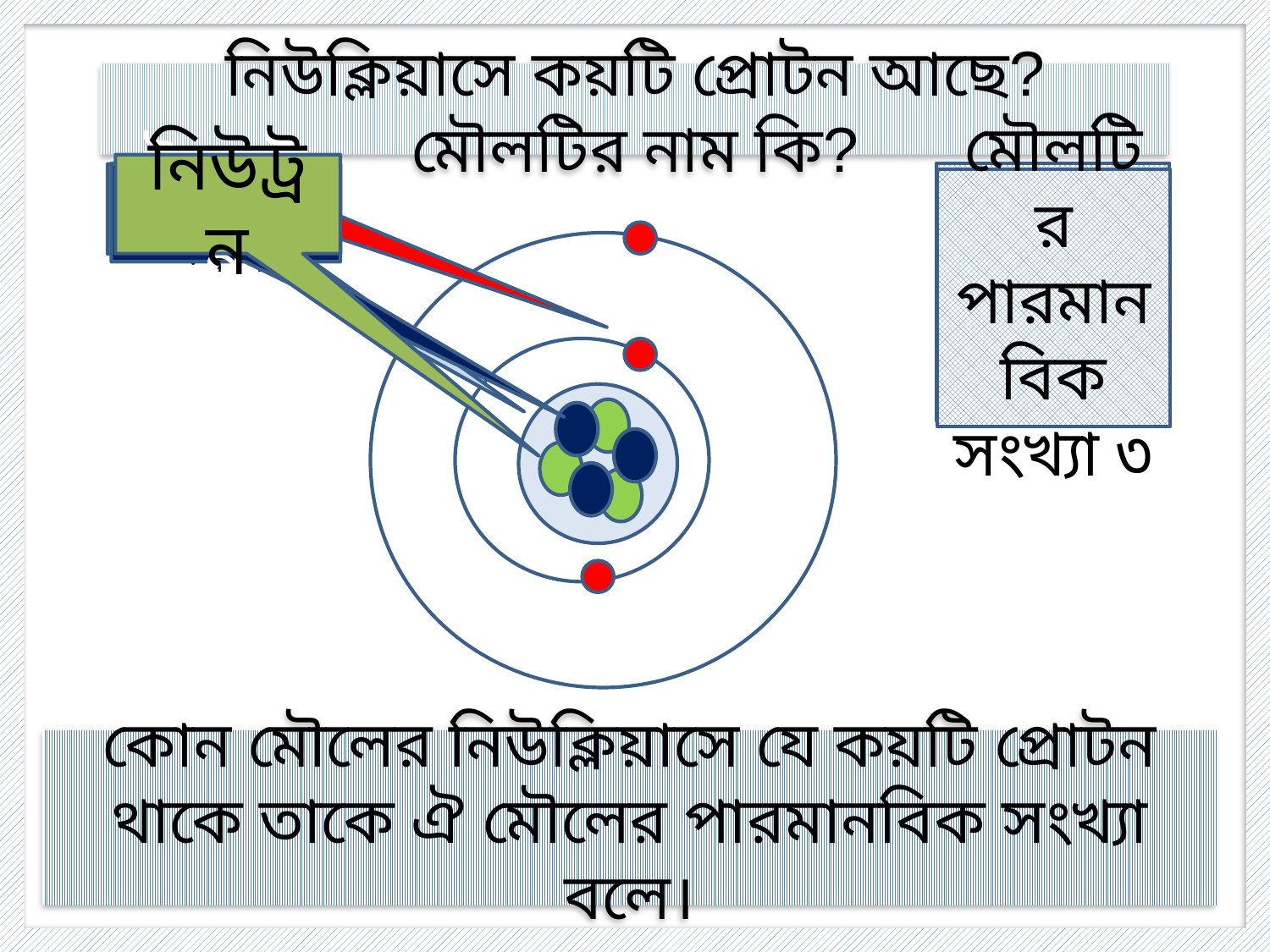

নিউক্লিয়াসে কয়টি প্রোটন আছে? মৌলটির নাম কি?
নিউট্রন
ইলেক্ট্রন
৩টি
 লিথিয়াম
নিউক্লিয়াস
প্রো্টন
মৌলটির পারমানবিক সংখ্যা ৩

কোন মৌলের নিউক্লিয়াসে যে কয়টি প্রোটন থাকে তাকে ঐ মৌলের পারমানবিক সংখ্যা বলে।